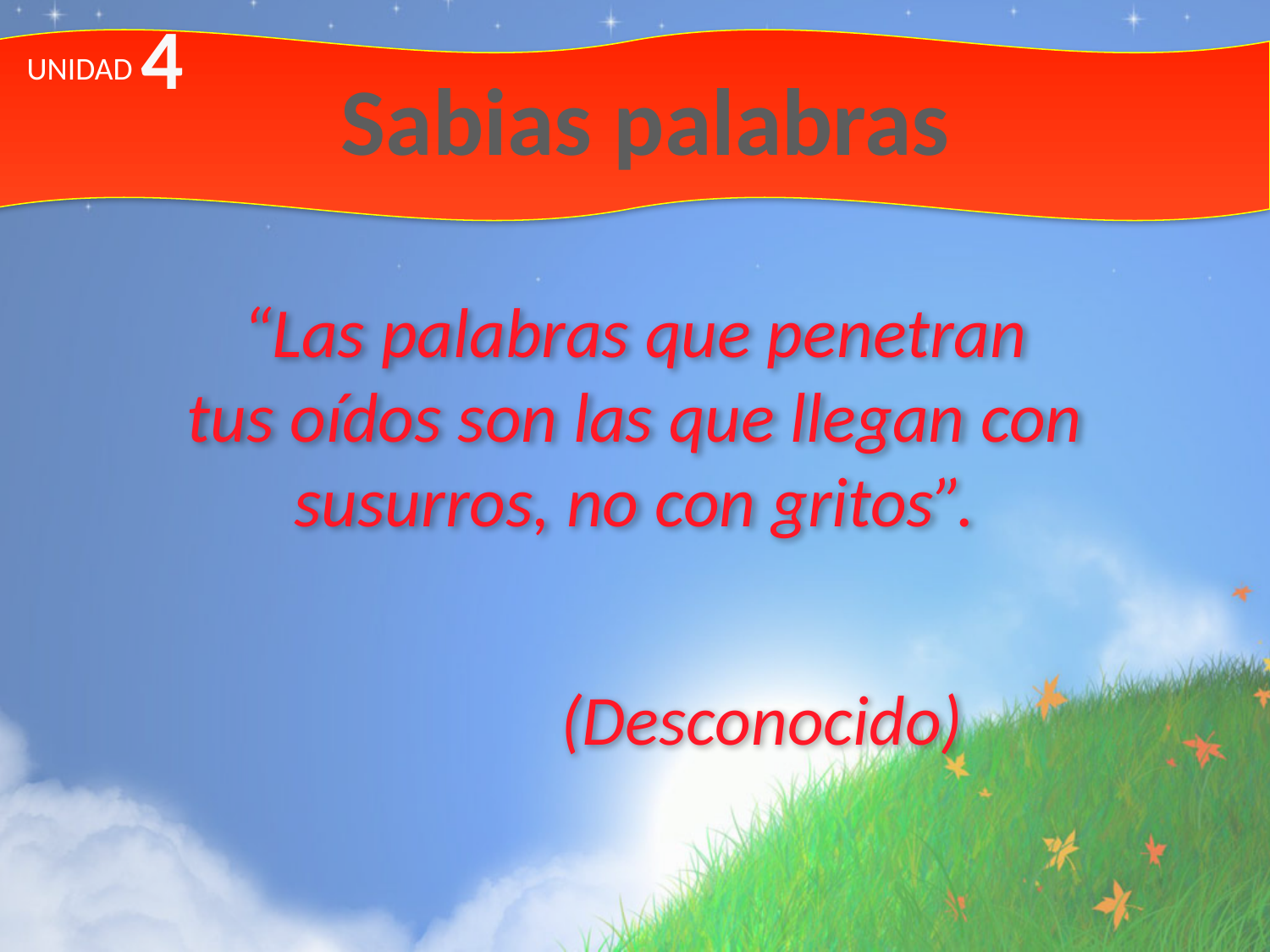

4

# Sabias palabras
UNIDAD
“Las palabras que penetran
tus oídos son las que llegan con susurros, no con gritos”.

										(Desconocido)